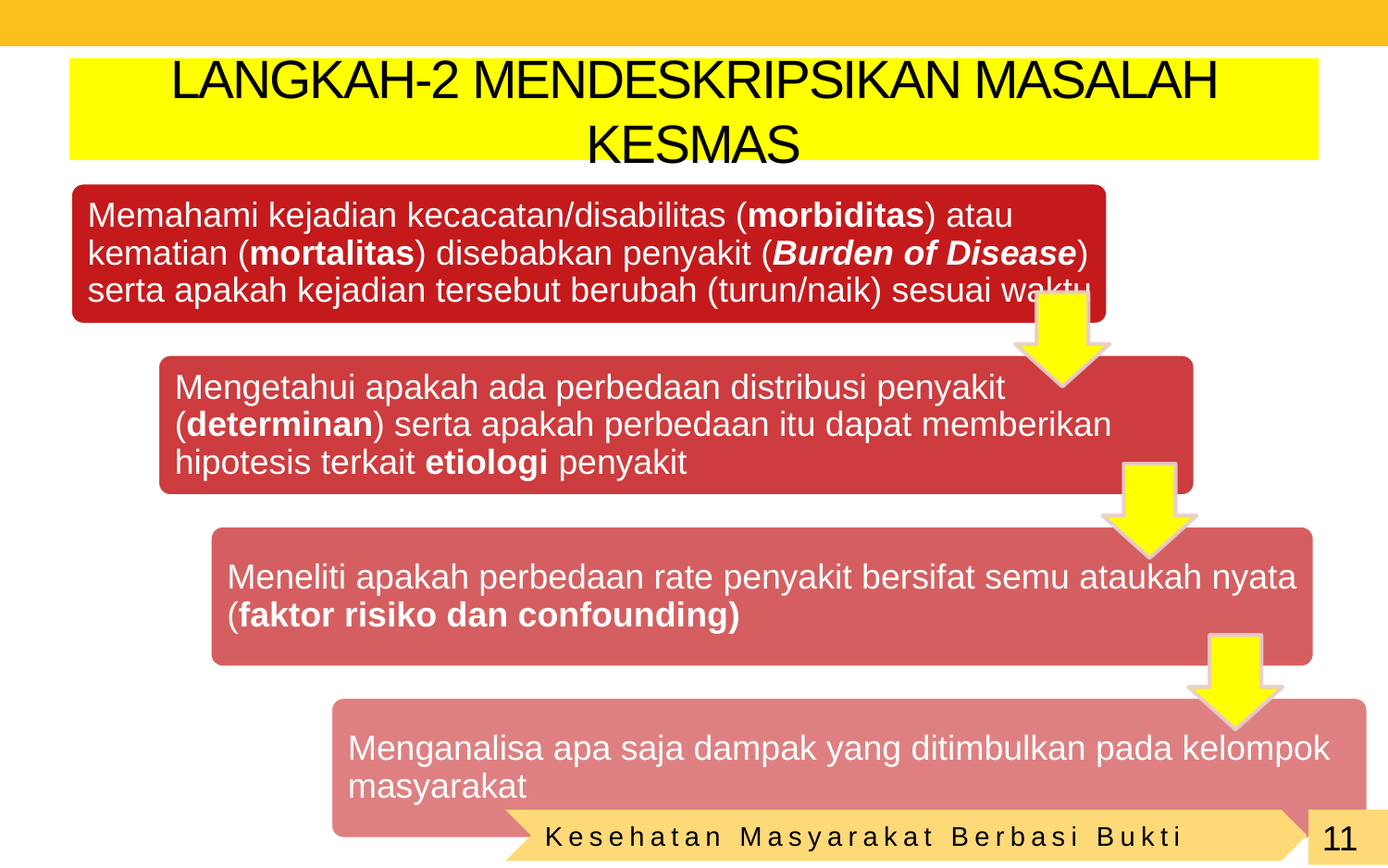

# LANGKAH-2 MENDESKRIPSIKAN MASALAH KESMAS
Memahami kejadian kecacatan/disabilitas (morbiditas) atau kematian (mortalitas) disebabkan penyakit (Burden of Disease) serta apakah kejadian tersebut berubah (turun/naik) sesuai waktu
Mengetahui apakah ada perbedaan distribusi penyakit (determinan) serta apakah perbedaan itu dapat memberikan hipotesis terkait etiologi penyakit
Meneliti apakah perbedaan rate penyakit bersifat semu ataukah nyata (faktor risiko dan confounding)
Menganalisa apa saja dampak yang ditimbulkan pada kelompok masyarakat

Kesehatan Masyarakat Berbasi Bukti
11